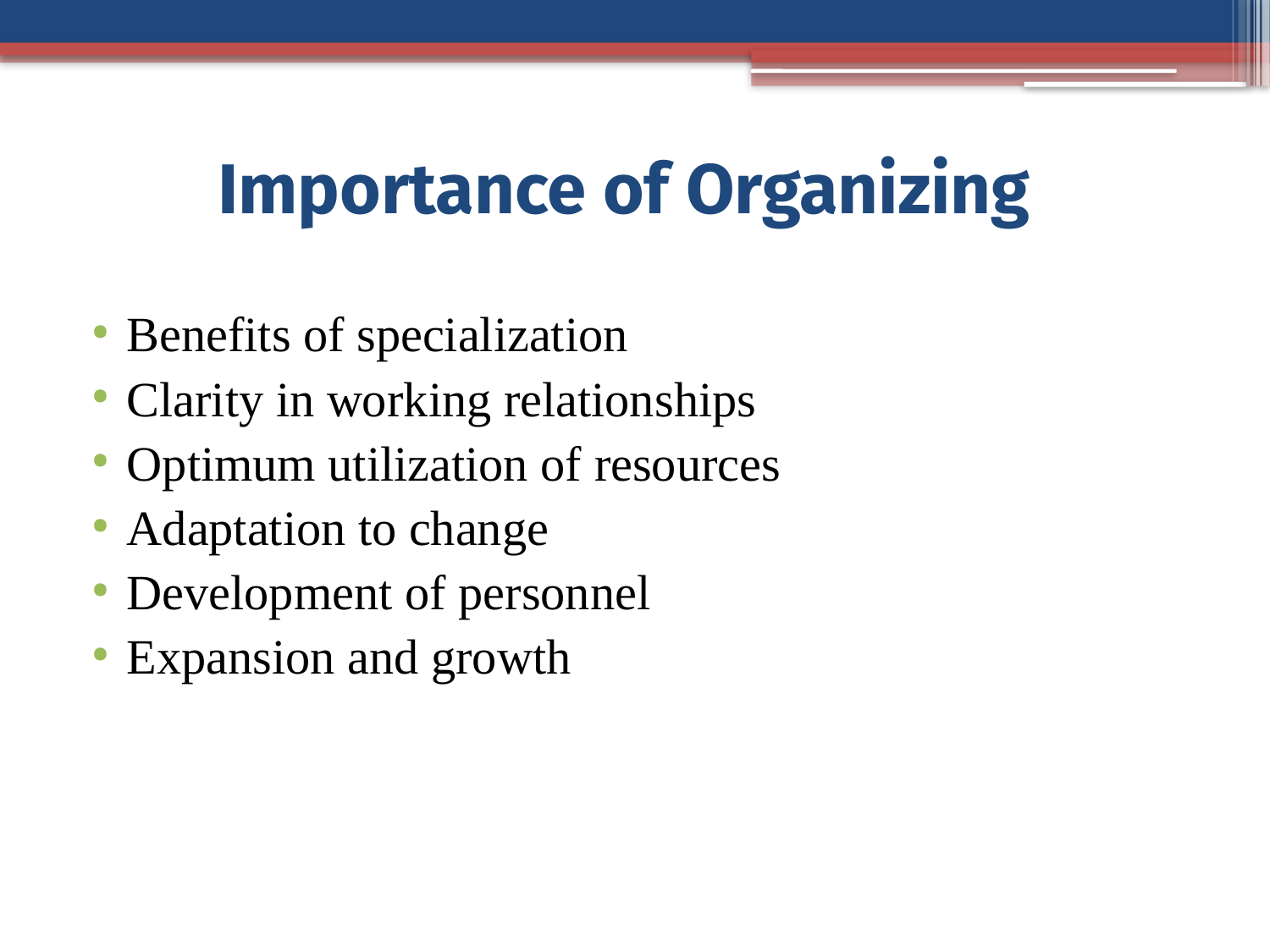

# Importance of Organizing
Benefits of specialization
Clarity in working relationships
Optimum utilization of resources
Adaptation to change
Development of personnel
Expansion and growth